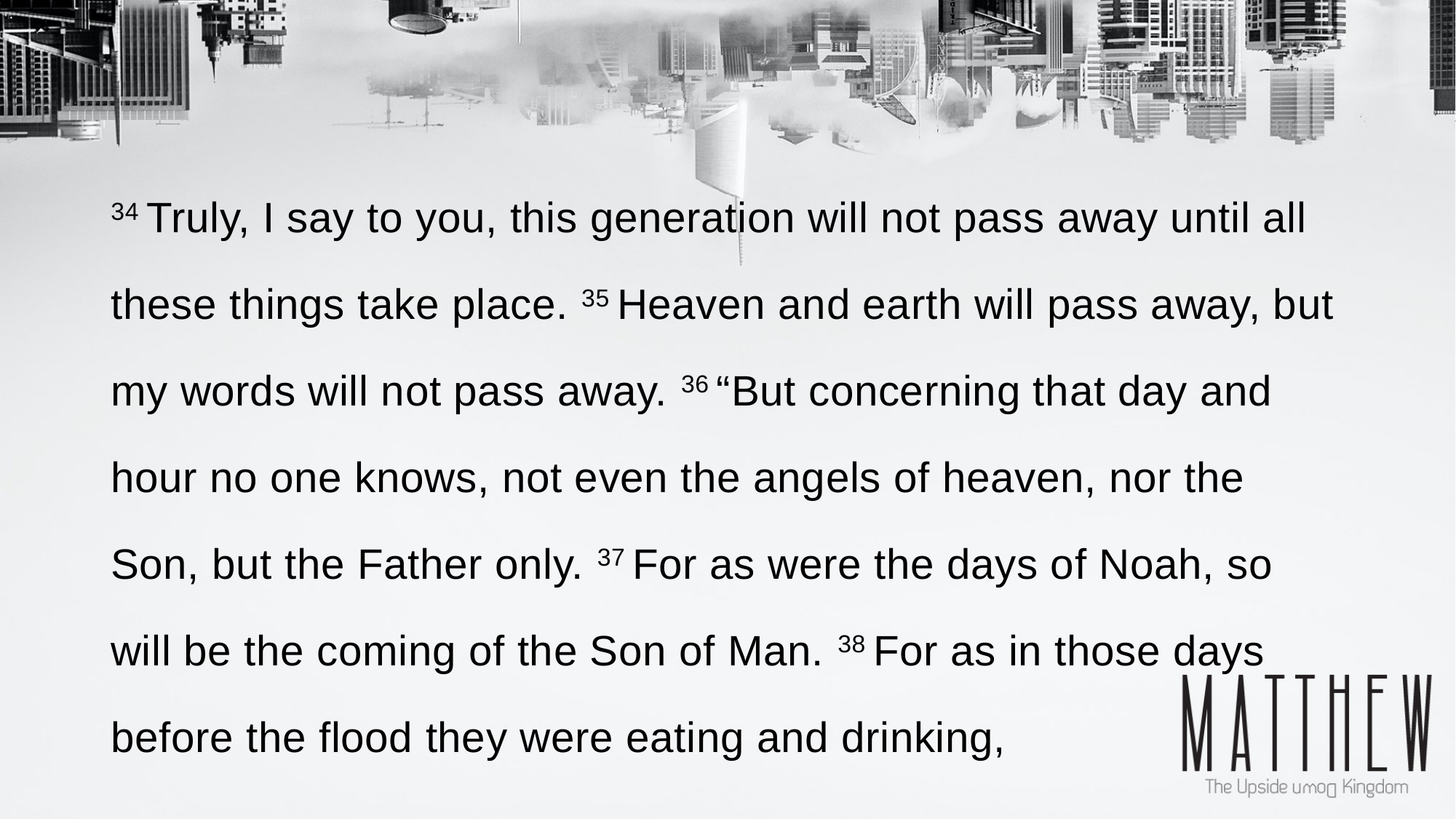

34 Truly, I say to you, this generation will not pass away until all these things take place. 35 Heaven and earth will pass away, but my words will not pass away. 36 “But concerning that day and hour no one knows, not even the angels of heaven, nor the Son, but the Father only. 37 For as were the days of Noah, so will be the coming of the Son of Man. 38 For as in those days before the flood they were eating and drinking,